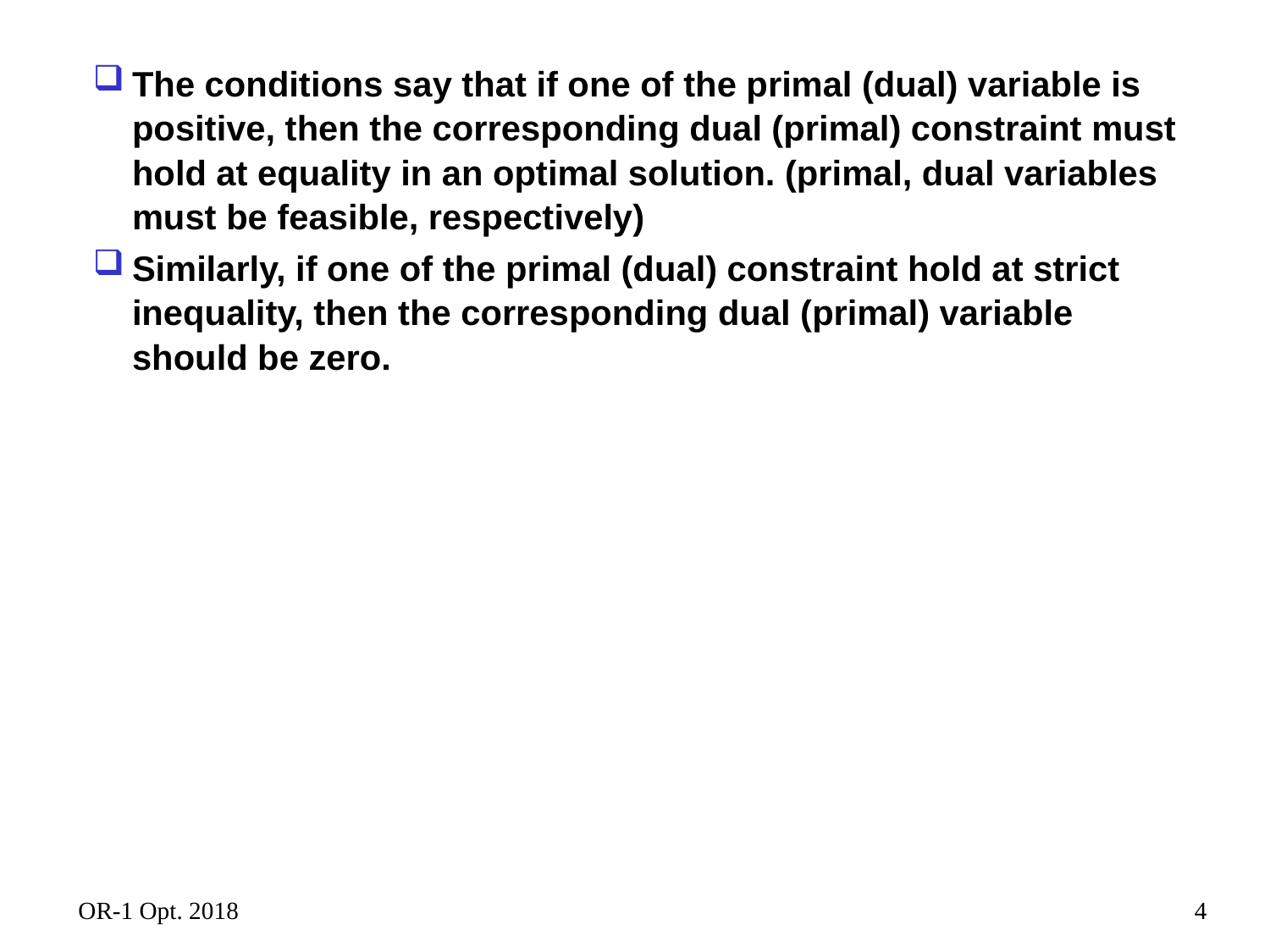

The conditions say that if one of the primal (dual) variable is positive, then the corresponding dual (primal) constraint must hold at equality in an optimal solution. (primal, dual variables must be feasible, respectively)
Similarly, if one of the primal (dual) constraint hold at strict inequality, then the corresponding dual (primal) variable should be zero.
OR-1 Opt. 2018
4